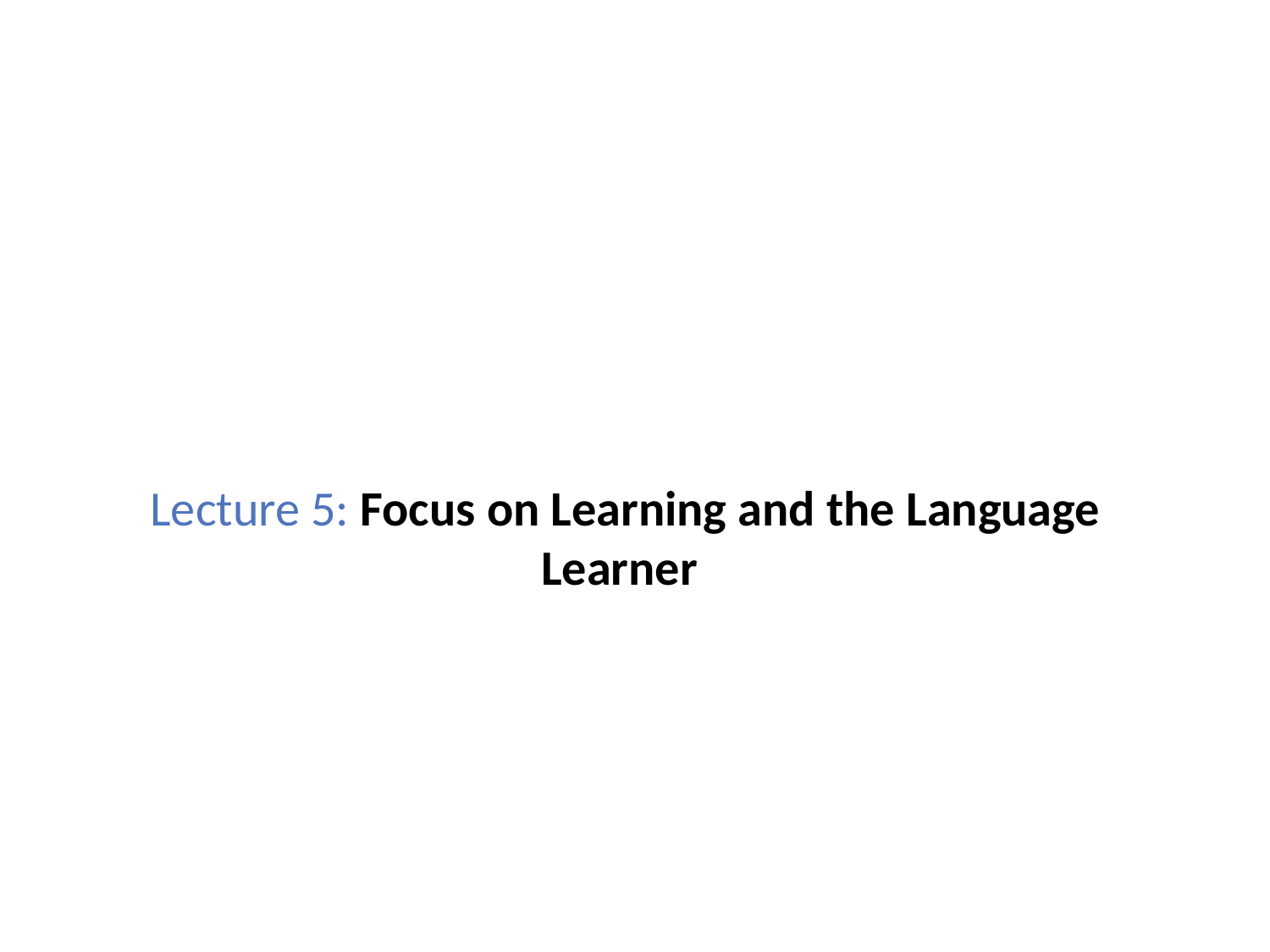

Lecture 5: Focus on Learning and the Language Learner